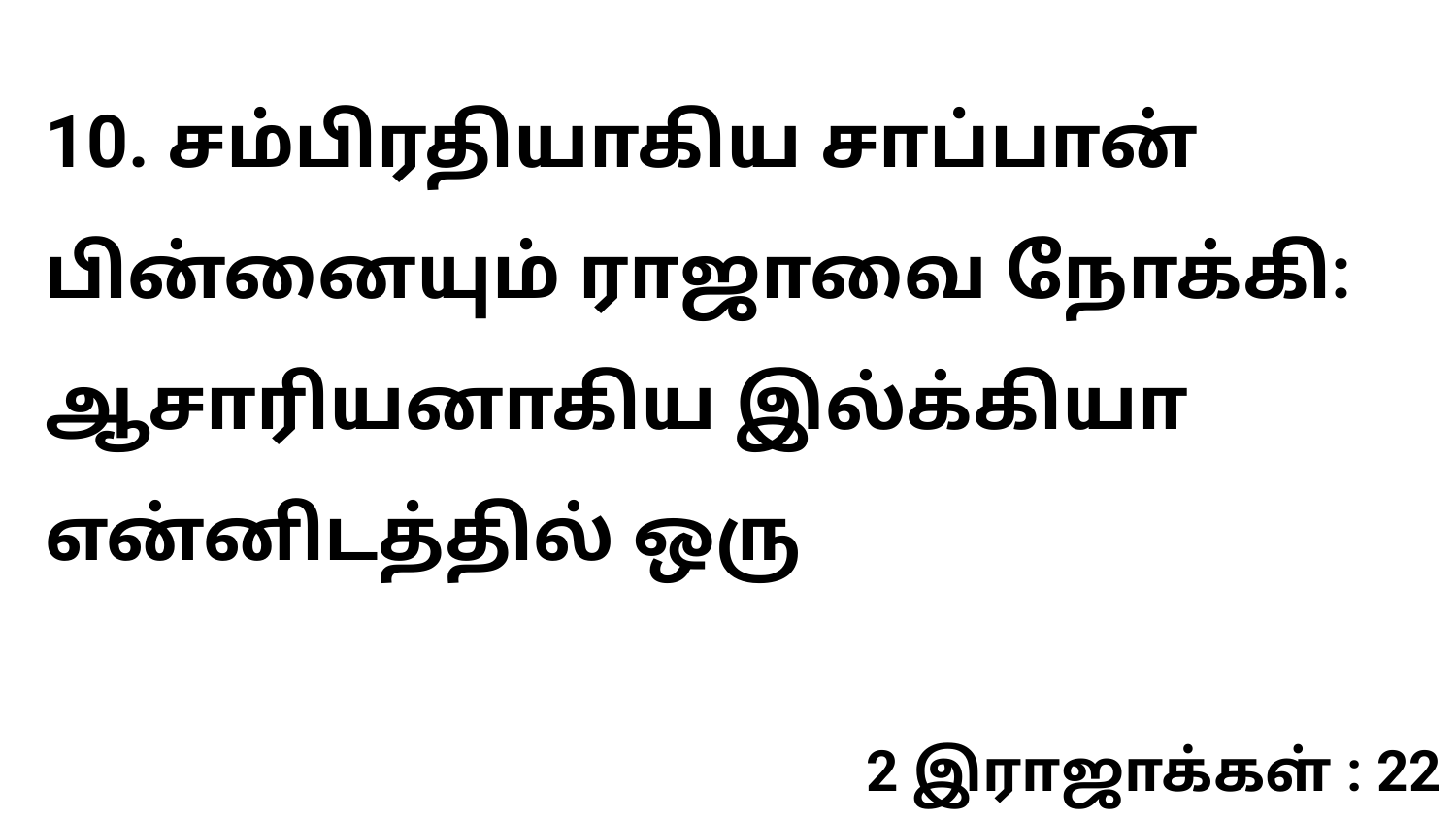

10. சம்பிரதியாகிய சாப்பான் பின்னையும் ராஜாவை நோக்கி: ஆசாரியனாகிய இல்க்கியா என்னிடத்தில் ஒரு
2 இராஜாக்கள் : 22